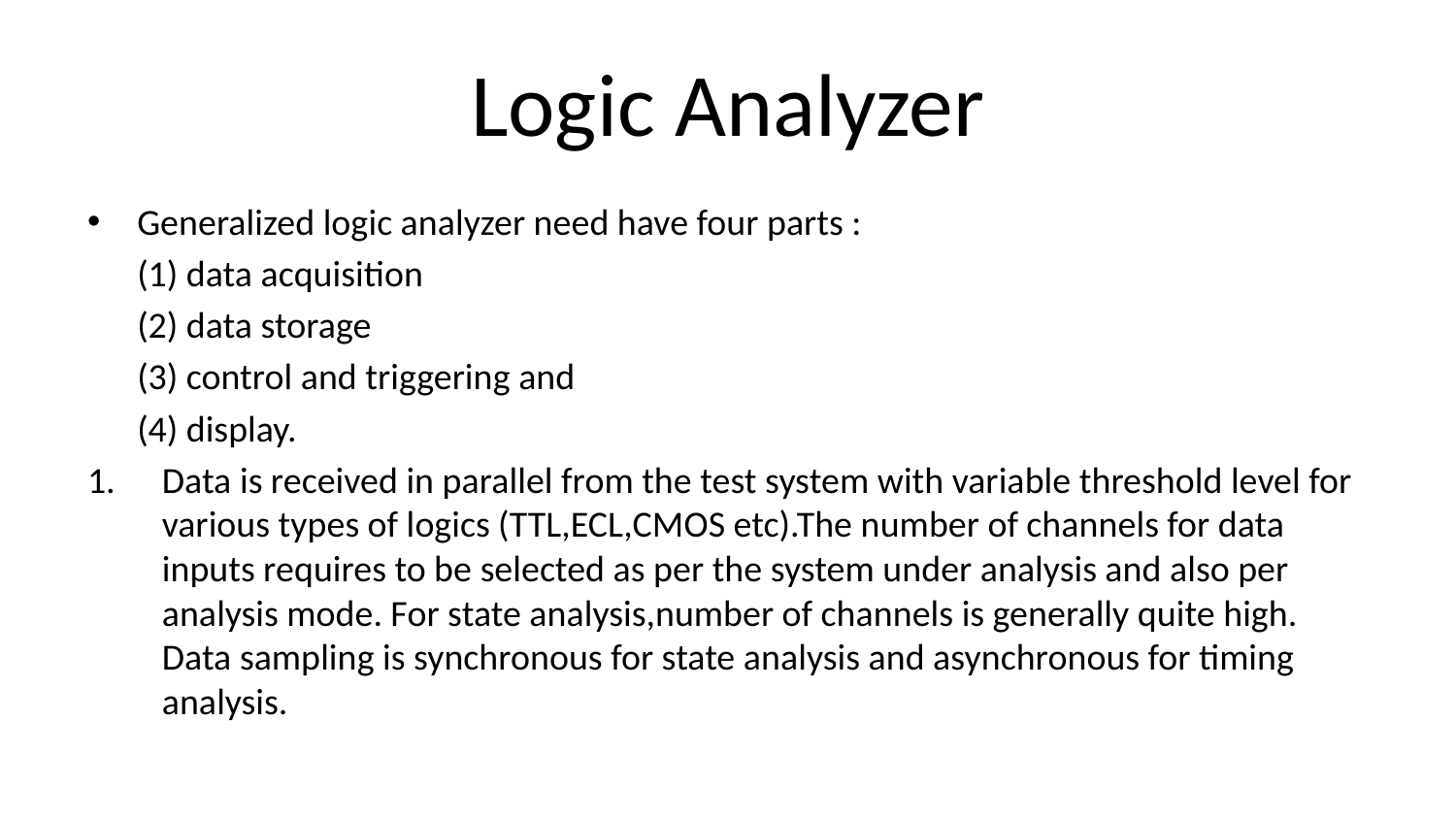

# Logic Analyzer
Generalized logic analyzer need have four parts :
	(1) data acquisition
	(2) data storage
	(3) control and triggering and
	(4) display.
Data is received in parallel from the test system with variable threshold level for various types of logics (TTL,ECL,CMOS etc).The number of channels for data inputs requires to be selected as per the system under analysis and also per analysis mode. For state analysis,number of channels is generally quite high. Data sampling is synchronous for state analysis and asynchronous for timing analysis.